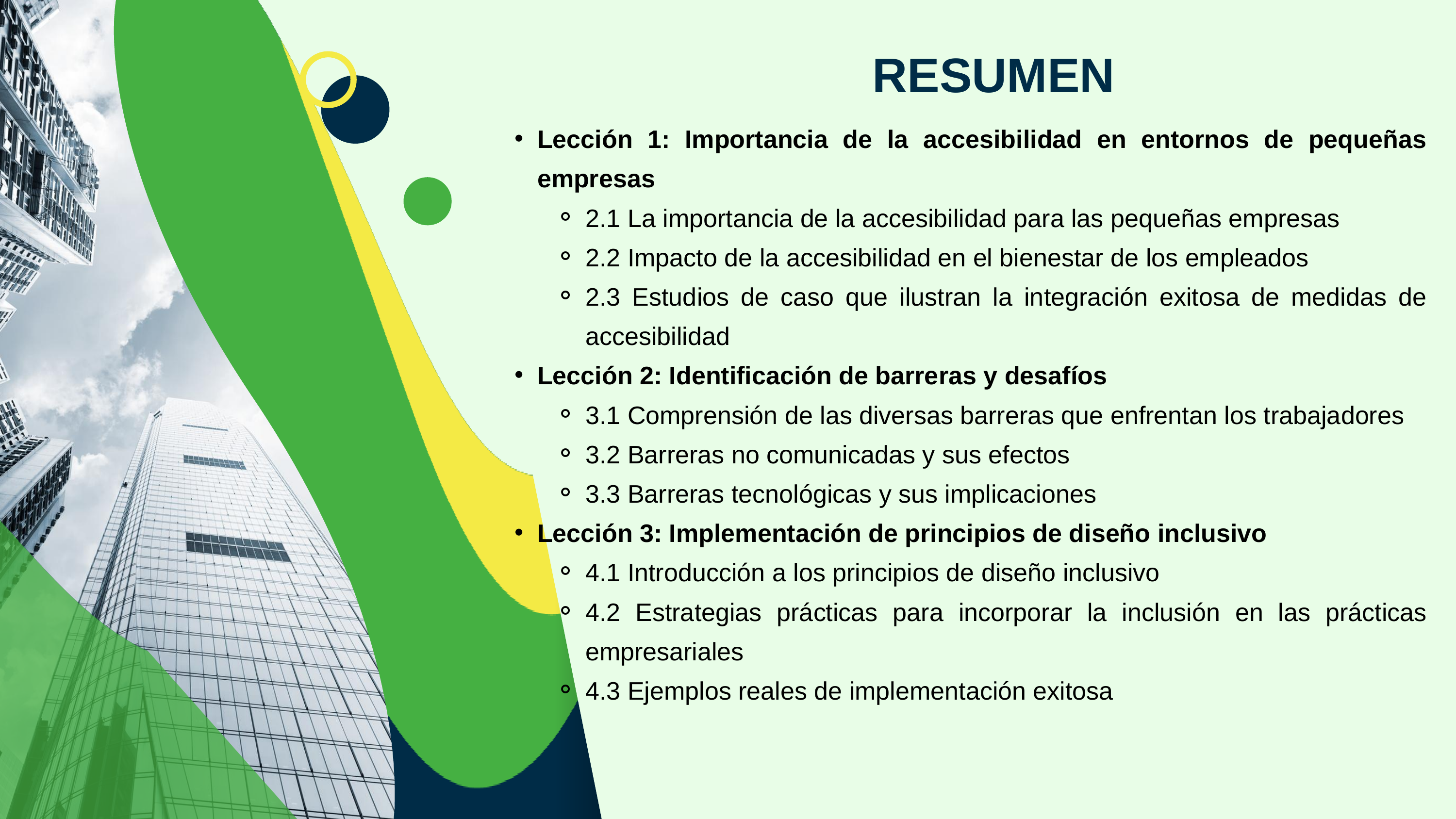

RESUMEN

Lección 1: Importancia de la accesibilidad en entornos de pequeñas empresas
2.1 La importancia de la accesibilidad para las pequeñas empresas
2.2 Impacto de la accesibilidad en el bienestar de los empleados
2.3 Estudios de caso que ilustran la integración exitosa de medidas de accesibilidad
Lección 2: Identificación de barreras y desafíos
3.1 Comprensión de las diversas barreras que enfrentan los trabajadores
3.2 Barreras no comunicadas y sus efectos
3.3 Barreras tecnológicas y sus implicaciones
Lección 3: Implementación de principios de diseño inclusivo
4.1 Introducción a los principios de diseño inclusivo
4.2 Estrategias prácticas para incorporar la inclusión en las prácticas empresariales
4.3 Ejemplos reales de implementación exitosa